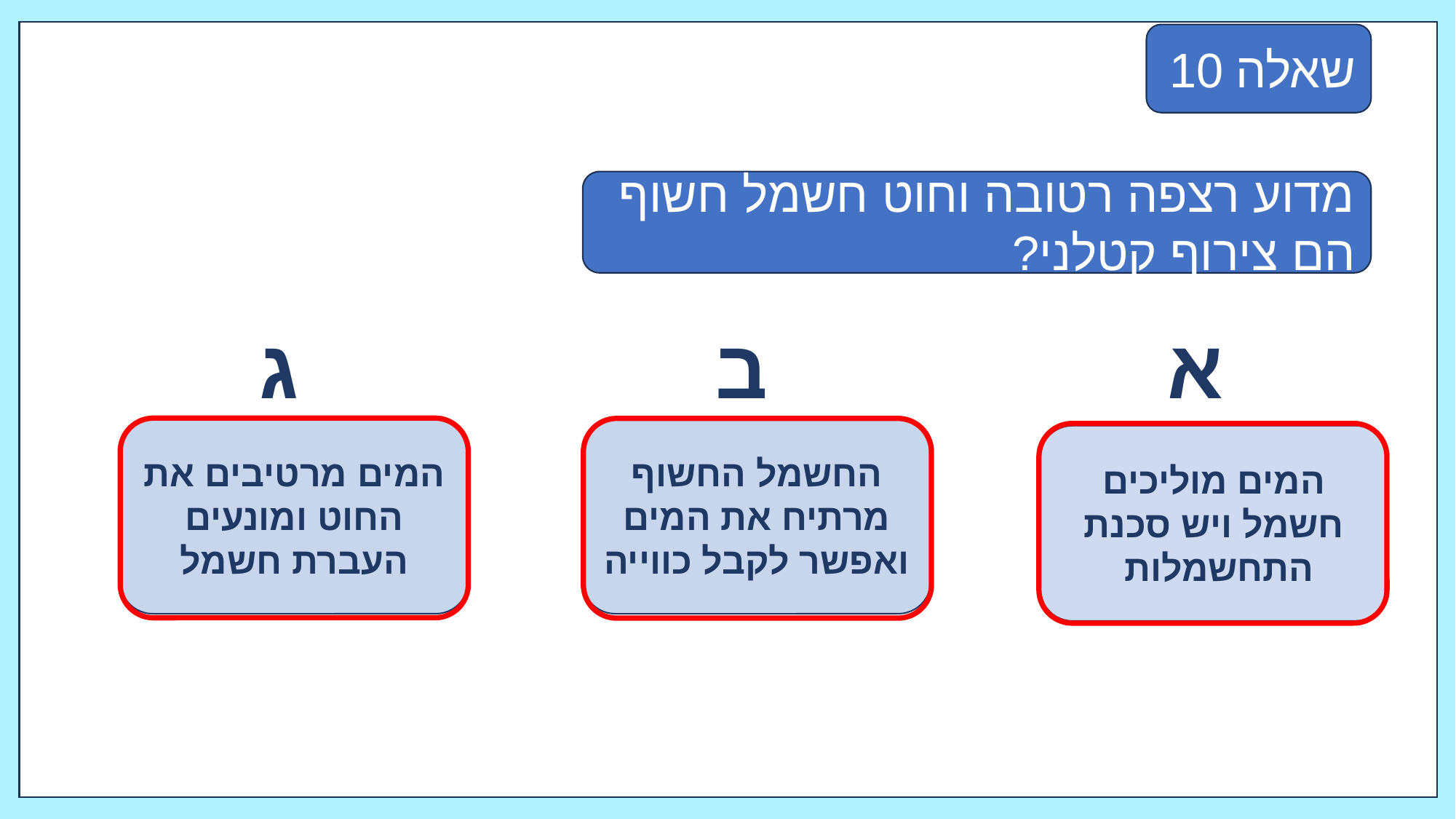

שאלה 10
מדוע רצפה רטובה וחוט חשמל חשוף הם צירוף קטלני?
ג
ב
א

המים מרטיבים את החוט ומונעים העברת חשמל
החשמל החשוף מרתיח את המים ואפשר לקבל כווייה

המים מוליכים חשמל ויש סכנת התחשמלות